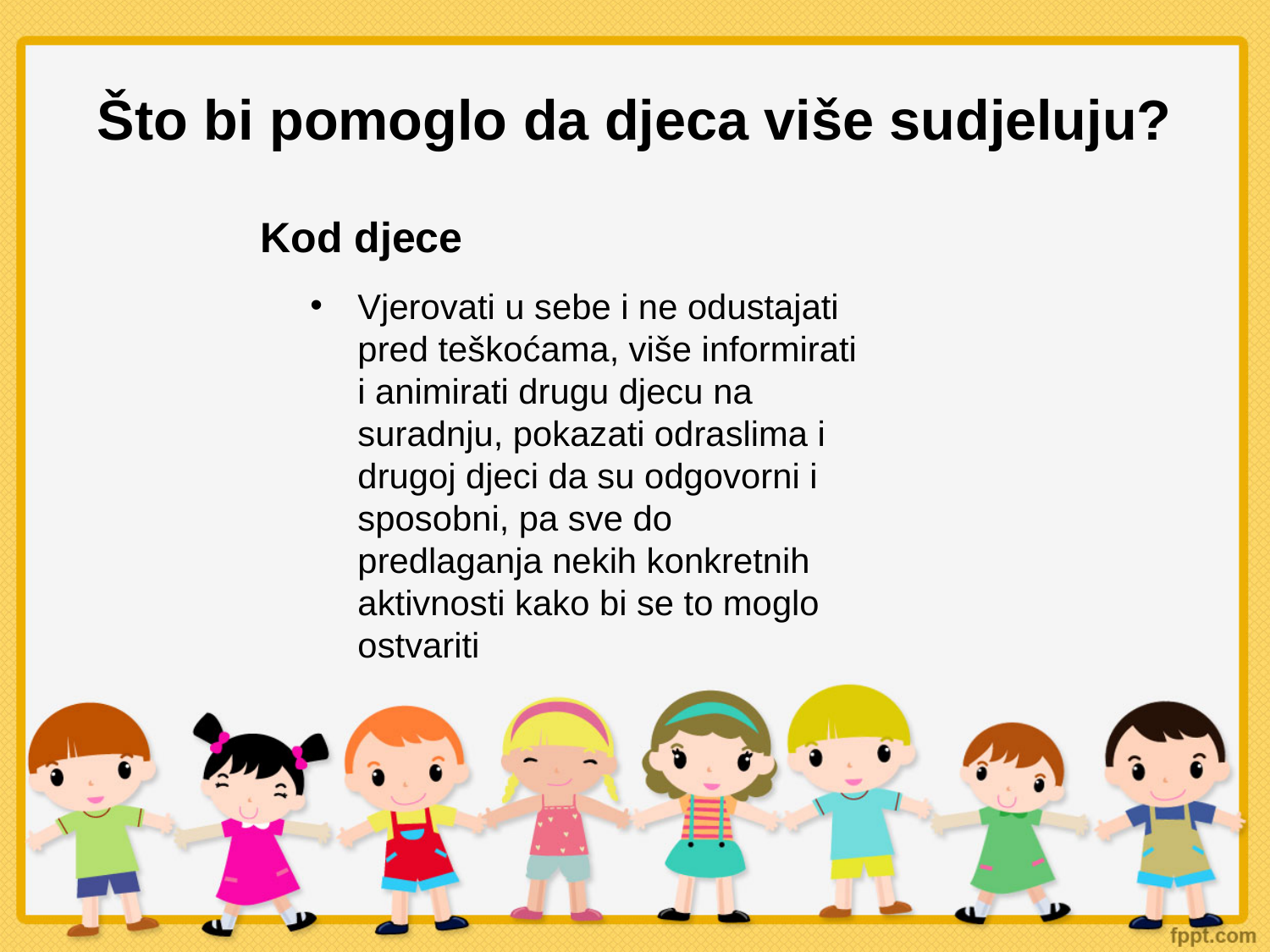

Što bi pomoglo da djeca više sudjeluju?
Kod djece
Vjerovati u sebe i ne odustajati pred teškoćama, više informirati i animirati drugu djecu na suradnju, pokazati odraslima i drugoj djeci da su odgovorni i sposobni, pa sve do predlaganja nekih konkretnih aktivnosti kako bi se to moglo ostvariti